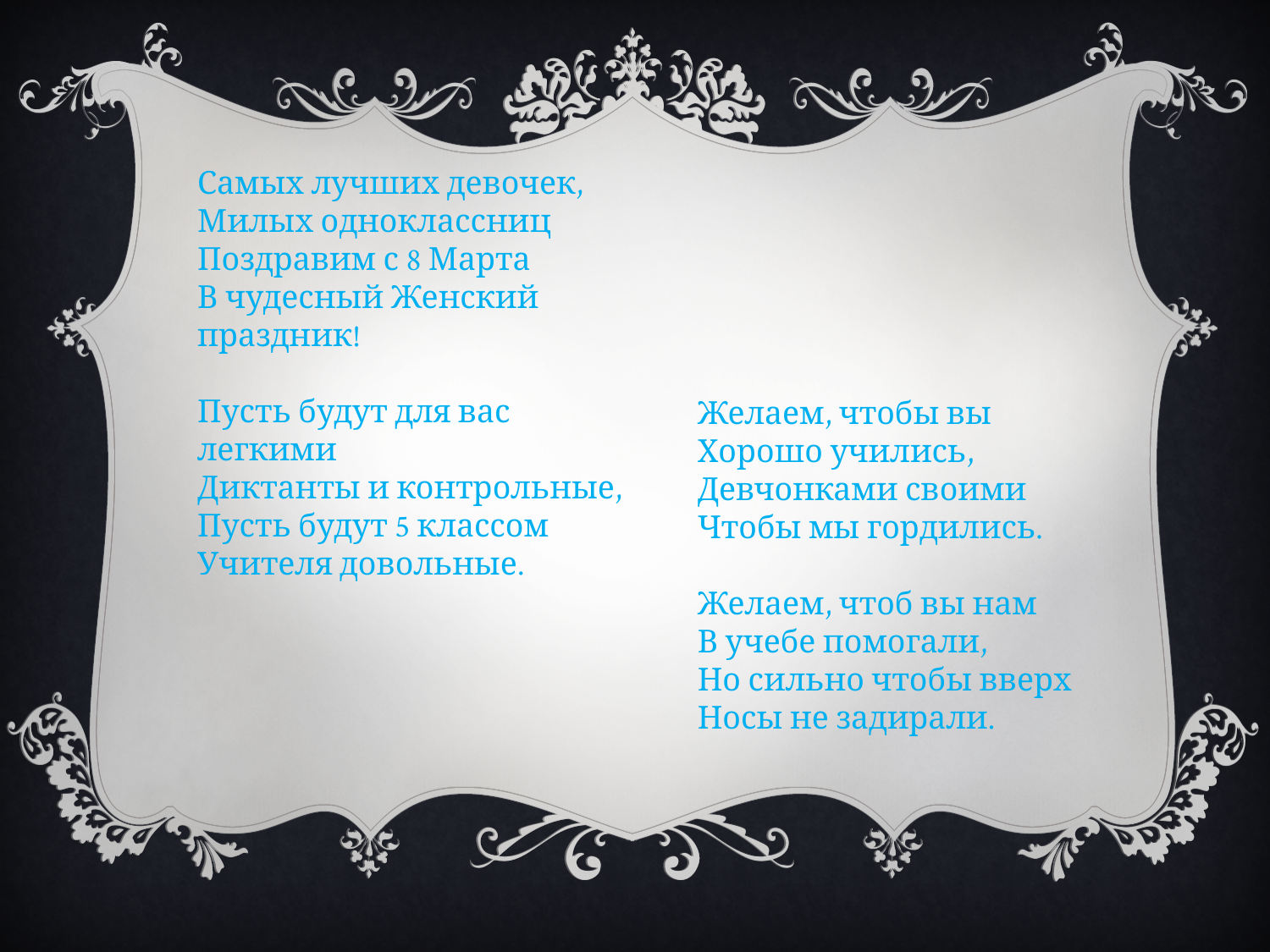

Самых лучших девочек,
Милых одноклассниц
Поздравим с 8 Марта
В чудесный Женский праздник!

Пусть будут для вас легкими
Диктанты и контрольные,
Пусть будут 5 классом
Учителя довольные.

Желаем, чтобы вы
Хорошо учились,
Девчонками своими
Чтобы мы гордились.

Желаем, чтоб вы нам
В учебе помогали,
Но сильно чтобы вверх
Носы не задирали.